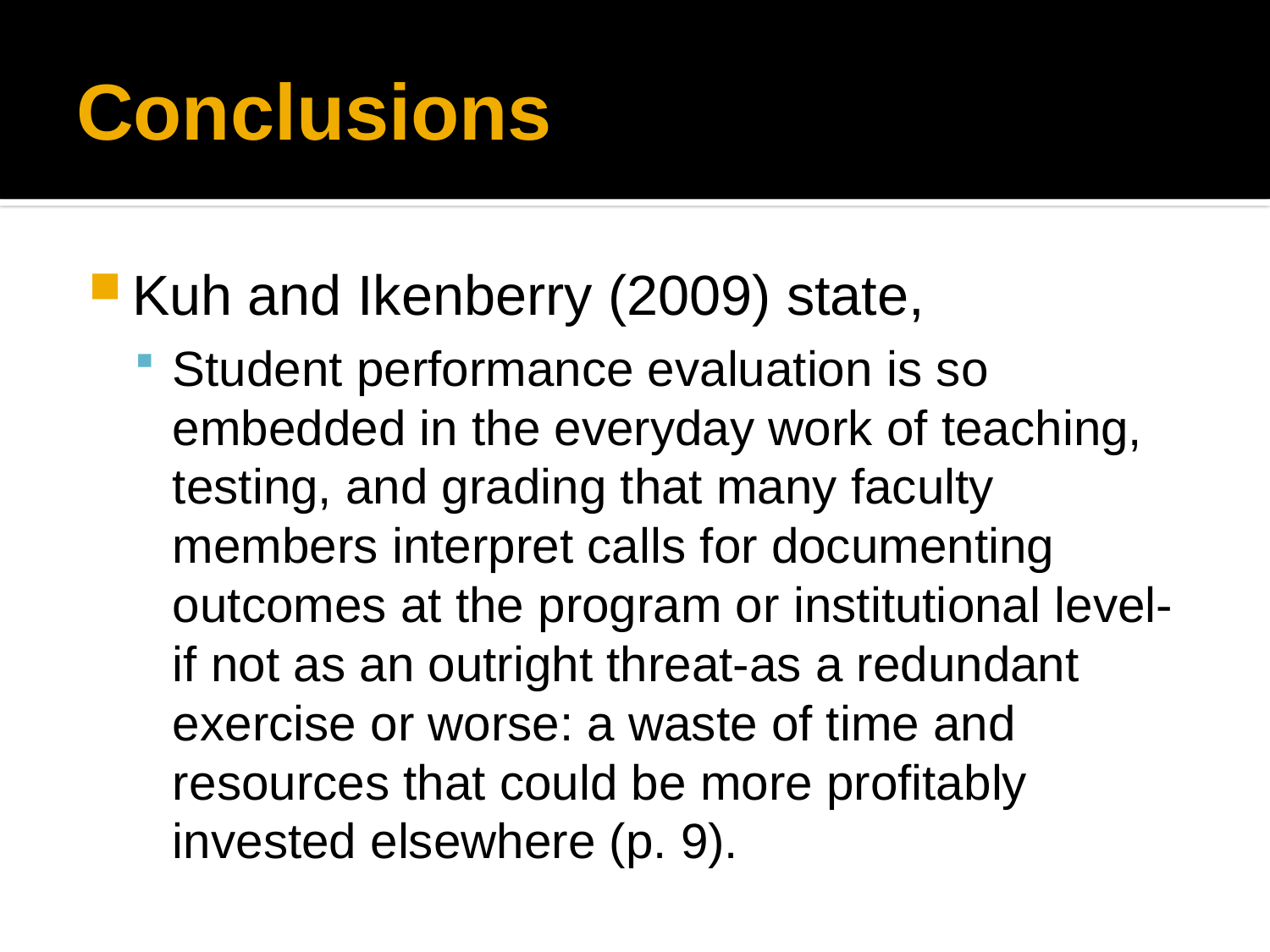

# Conclusions
Kuh and Ikenberry (2009) state,
Student performance evaluation is so embedded in the everyday work of teaching, testing, and grading that many faculty members interpret calls for documenting outcomes at the program or institutional level-if not as an outright threat-as a redundant exercise or worse: a waste of time and resources that could be more profitably invested elsewhere (p. 9).